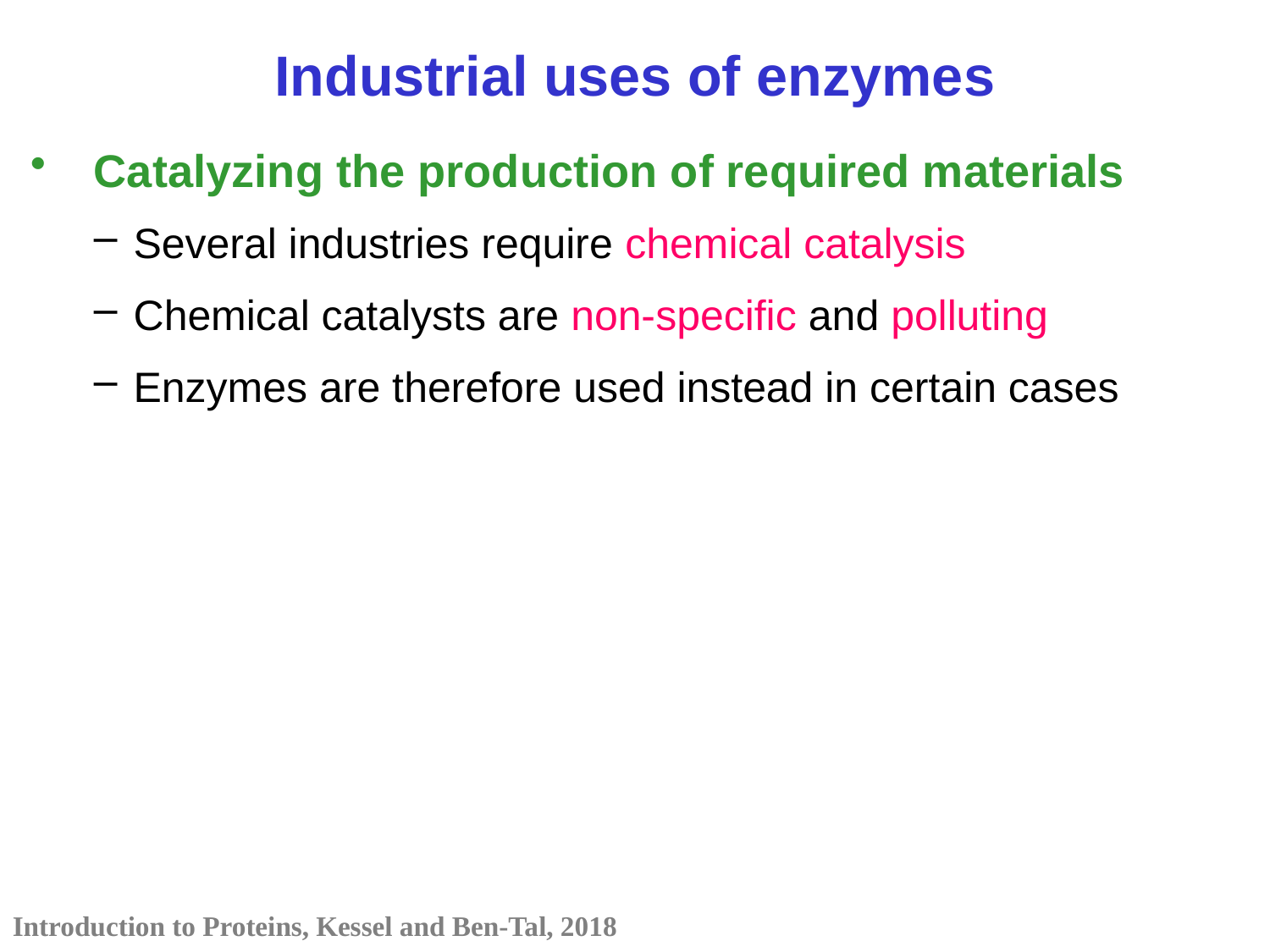

Industrial uses of enzymes
Catalyzing the production of required materials
Several industries require chemical catalysis
Chemical catalysts are non-specific and polluting
Enzymes are therefore used instead in certain cases